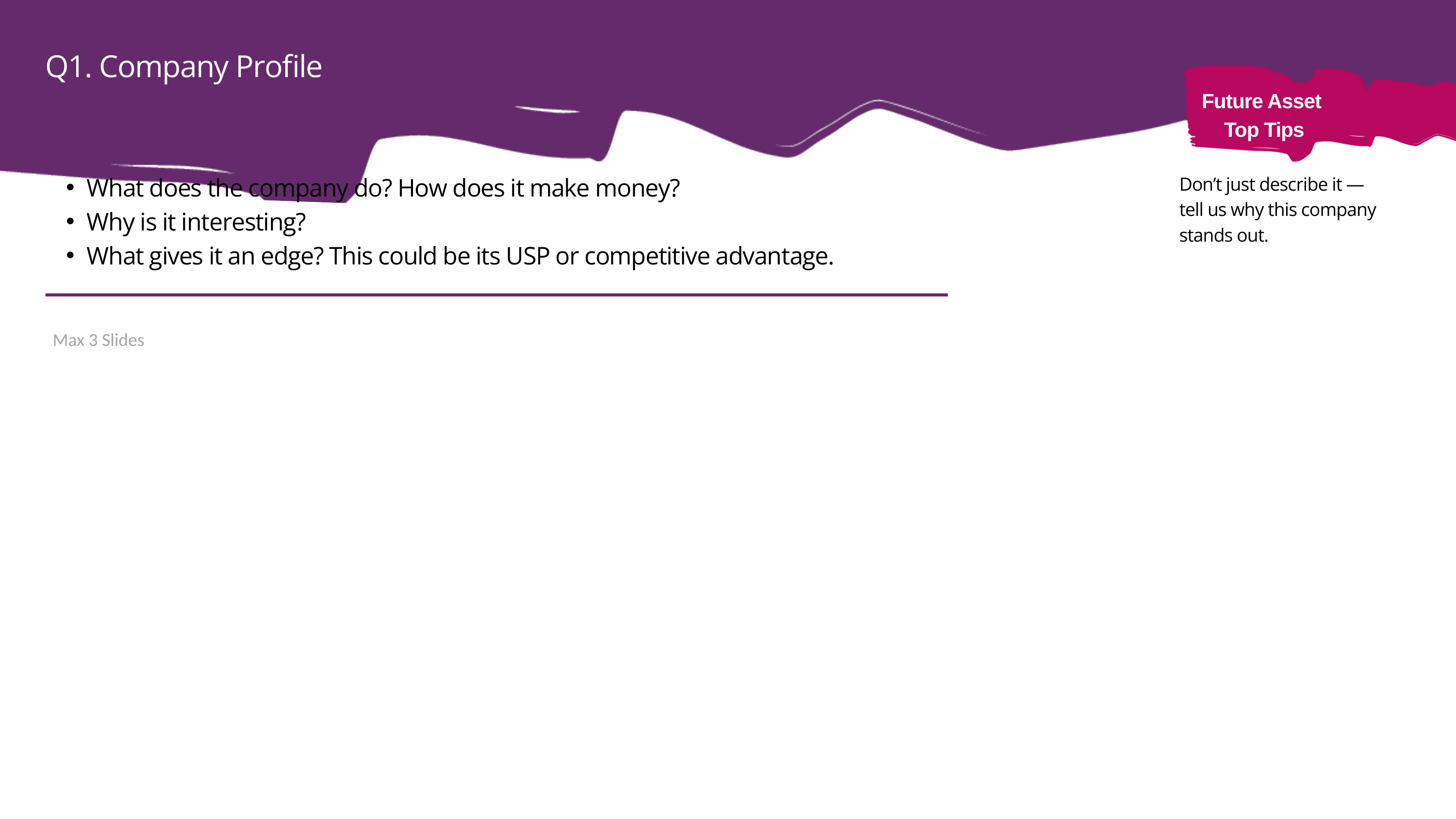

Future Asset
Top Tips

Don’t just describe it — tell us why this company stands out.
Q1. Company Profile
What does the company do? How does it make money?
Why is it interesting?
What gives it an edge? This could be its USP or competitive advantage.

Max 3 Slides